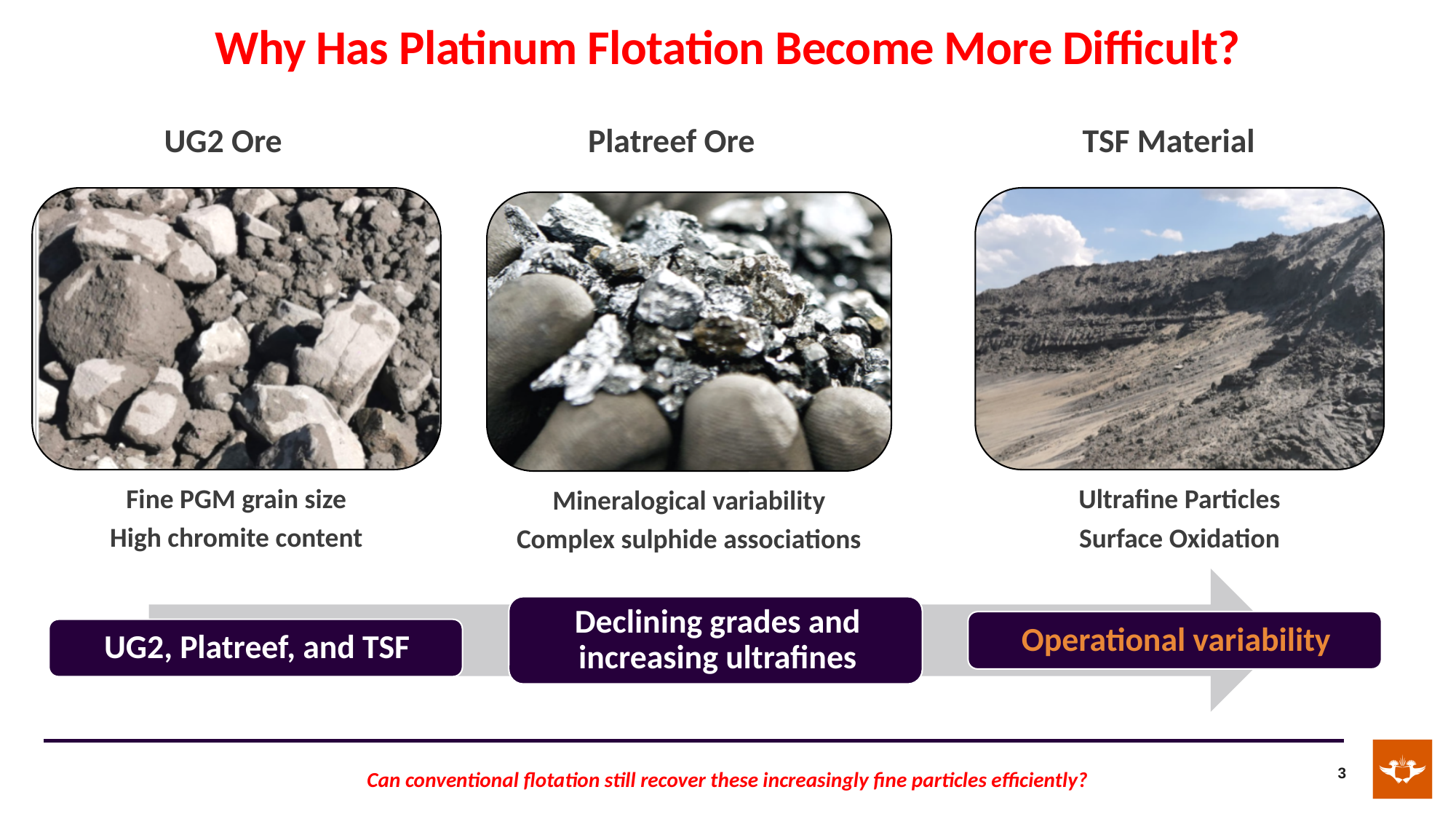

# Why Has Platinum Flotation Become More Difficult?
Platreef Ore
TSF Material
UG2 Ore
Fine PGM grain size
High chromite content
Ultrafine Particles
Surface Oxidation
Mineralogical variability
Complex sulphide associations
UG2, Platreef, and TSF
Declining grades and increasing ultrafines
Operational variability
Can conventional flotation still recover these increasingly fine particles efficiently?